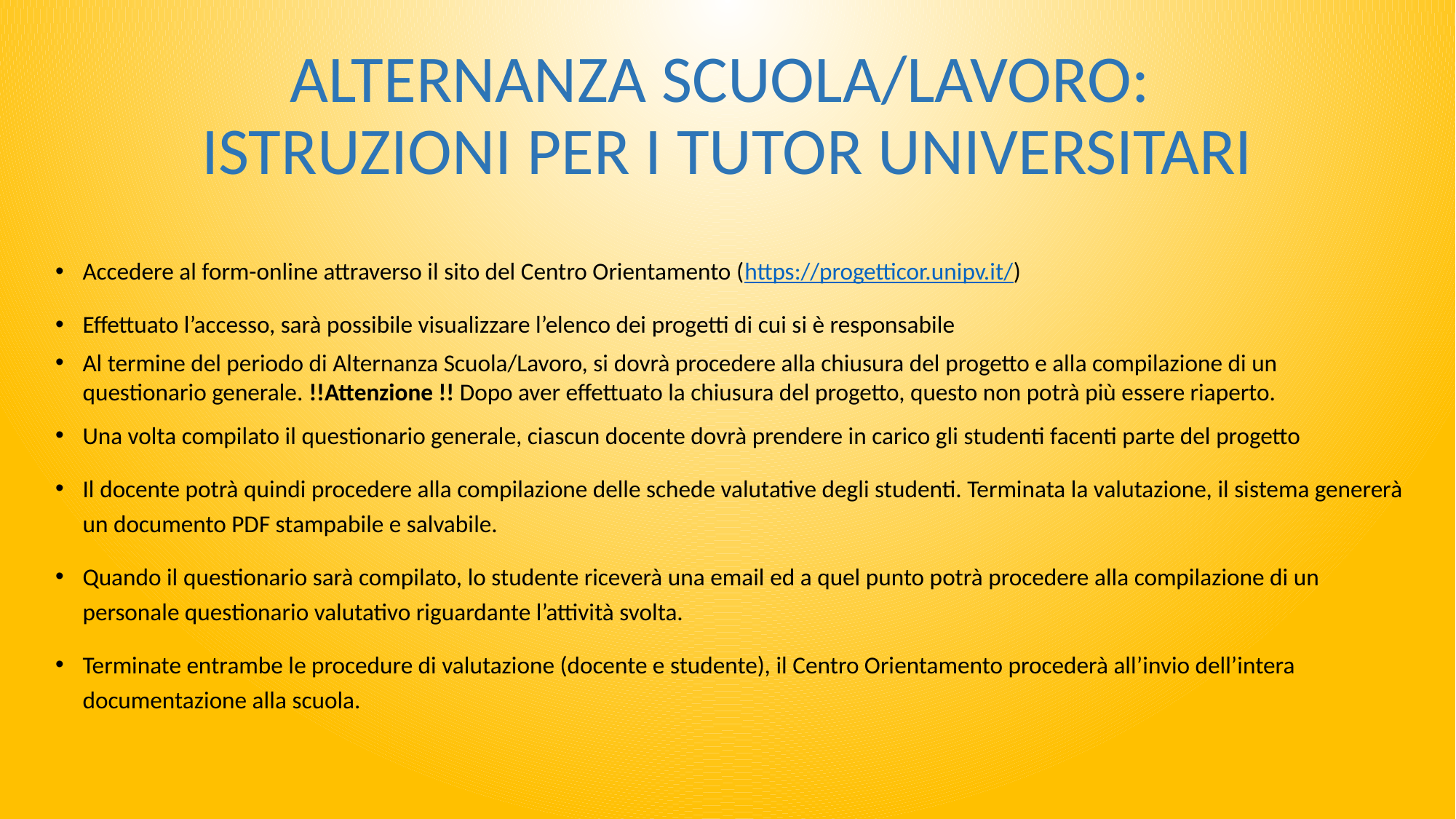

# ALTERNANZA SCUOLA/LAVORO: ISTRUZIONI PER I TUTOR UNIVERSITARI
Accedere al form-online attraverso il sito del Centro Orientamento (https://progetticor.unipv.it/)
Effettuato l’accesso, sarà possibile visualizzare l’elenco dei progetti di cui si è responsabile
Al termine del periodo di Alternanza Scuola/Lavoro, si dovrà procedere alla chiusura del progetto e alla compilazione di un questionario generale. !!Attenzione !! Dopo aver effettuato la chiusura del progetto, questo non potrà più essere riaperto.
Una volta compilato il questionario generale, ciascun docente dovrà prendere in carico gli studenti facenti parte del progetto
Il docente potrà quindi procedere alla compilazione delle schede valutative degli studenti. Terminata la valutazione, il sistema genererà un documento PDF stampabile e salvabile.
Quando il questionario sarà compilato, lo studente riceverà una email ed a quel punto potrà procedere alla compilazione di un personale questionario valutativo riguardante l’attività svolta.
Terminate entrambe le procedure di valutazione (docente e studente), il Centro Orientamento procederà all’invio dell’intera documentazione alla scuola.